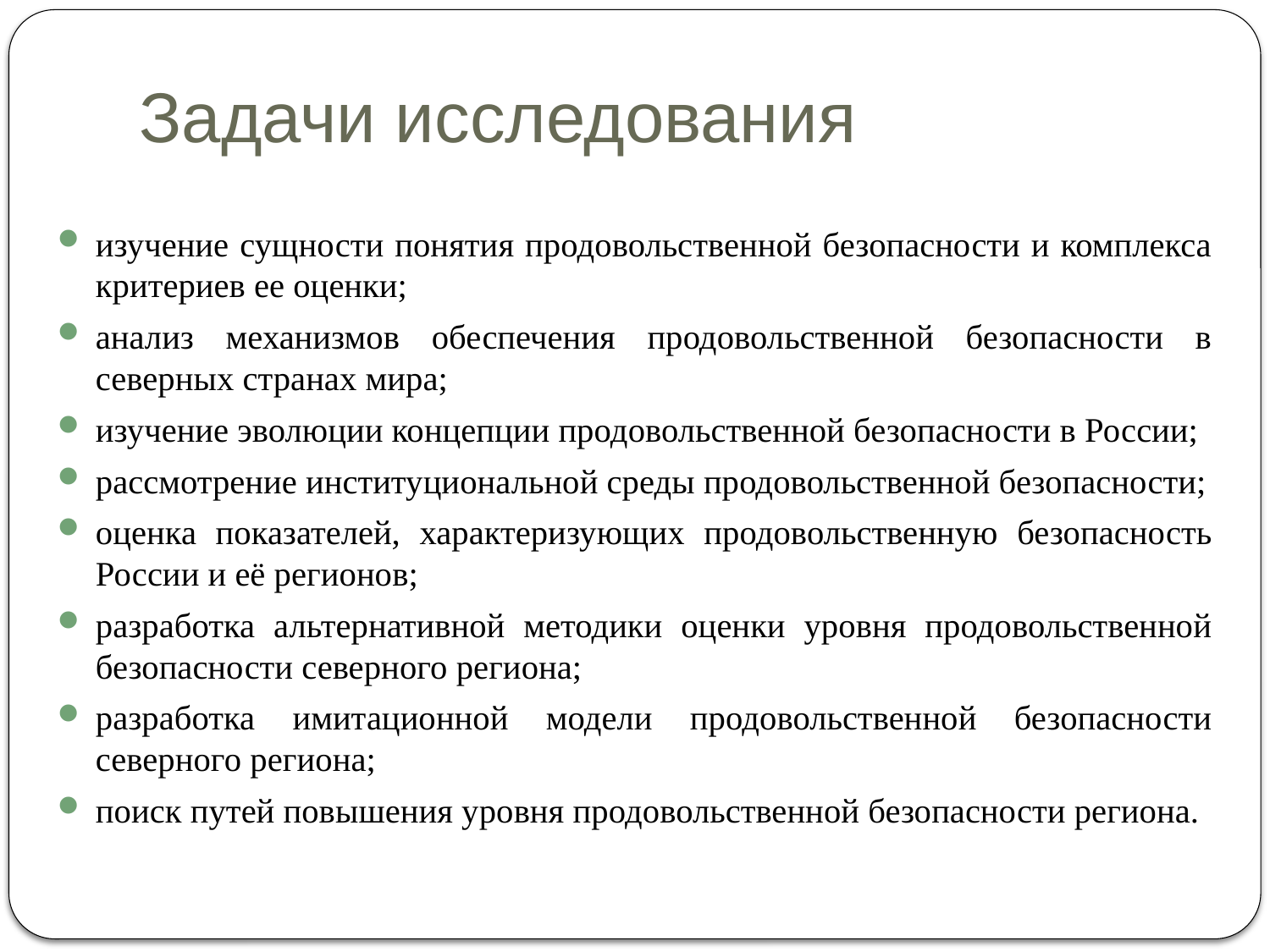

# Задачи исследования
изучение сущности понятия продовольственной безопасности и комплекса критериев ее оценки;
анализ механизмов обеспечения продовольственной безопасности в северных странах мира;
изучение эволюции концепции продовольственной безопасности в России;
рассмотрение институциональной среды продовольственной безопасности;
оценка показателей, характеризующих продовольственную безопасность России и её регионов;
разработка альтернативной методики оценки уровня продовольственной безопасности северного региона;
разработка имитационной модели продовольственной безопасности северного региона;
поиск путей повышения уровня продовольственной безопасности региона.